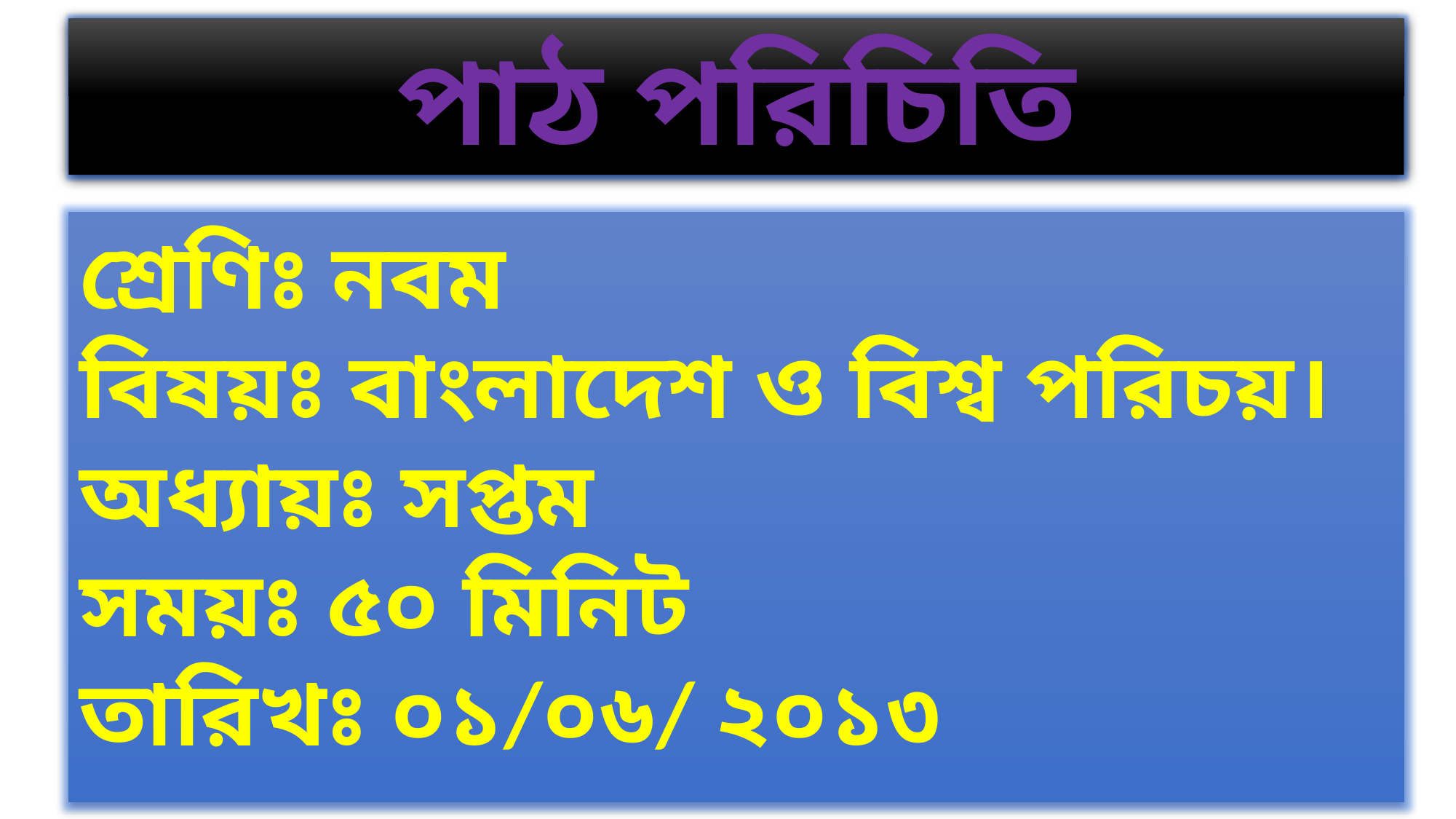

পাঠ পরিচিতি
শ্রেণিঃ নবম
বিষয়ঃ বাংলাদেশ ও বিশ্ব পরিচয়।
অধ্যায়ঃ সপ্তম
সময়ঃ ৫০ মিনিট
তারিখঃ ০১/০৬/ ২০১৩